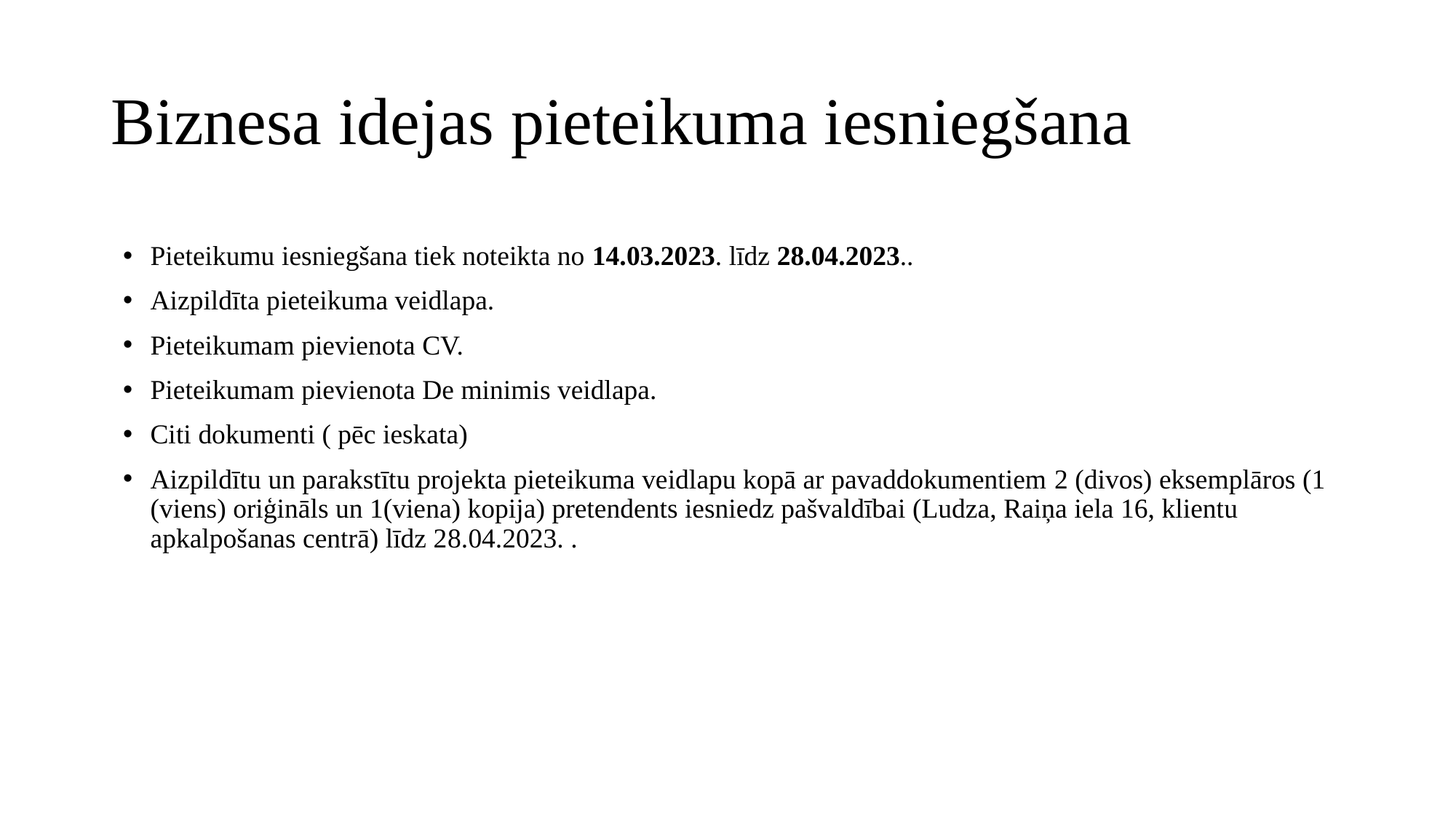

# Biznesa idejas pieteikuma iesniegšana
Pieteikumu iesniegšana tiek noteikta no 14.03.2023. līdz 28.04.2023..
Aizpildīta pieteikuma veidlapa.
Pieteikumam pievienota CV.
Pieteikumam pievienota De minimis veidlapa.
Citi dokumenti ( pēc ieskata)
Aizpildītu un parakstītu projekta pieteikuma veidlapu kopā ar pavaddokumentiem 2 (divos) eksemplāros (1 (viens) oriģināls un 1(viena) kopija) pretendents iesniedz pašvaldībai (Ludza, Raiņa iela 16, klientu apkalpošanas centrā) līdz 28.04.2023. .